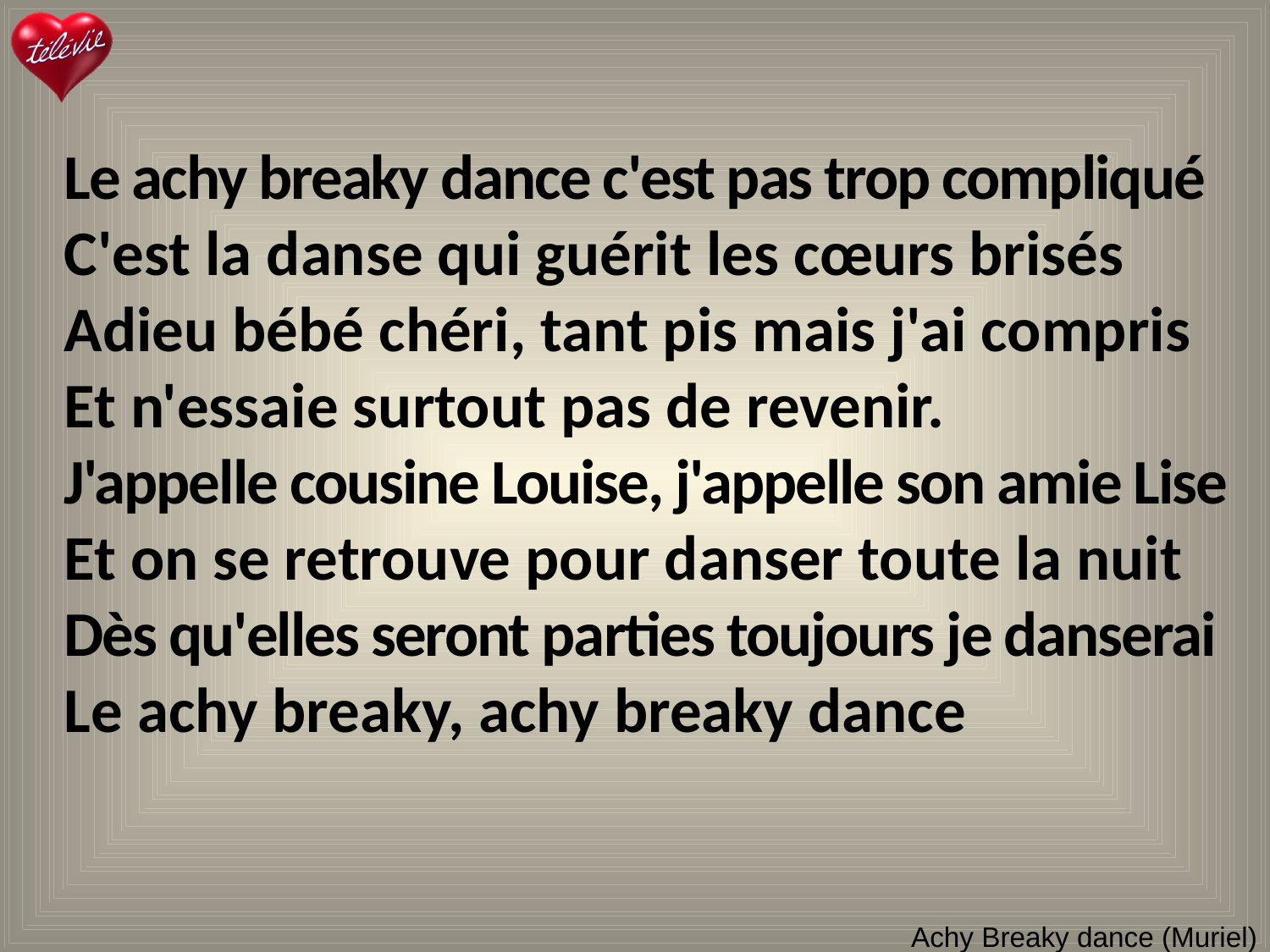

Le achy breaky dance c'est pas trop compliqué
C'est la danse qui guérit les cœurs brisés
Adieu bébé chéri, tant pis mais j'ai compris
Et n'essaie surtout pas de revenir.
J'appelle cousine Louise, j'appelle son amie Lise
Et on se retrouve pour danser toute la nuit
Dès qu'elles seront parties toujours je danserai
Le achy breaky, achy breaky dance
# Achy Breaky dance (Muriel)